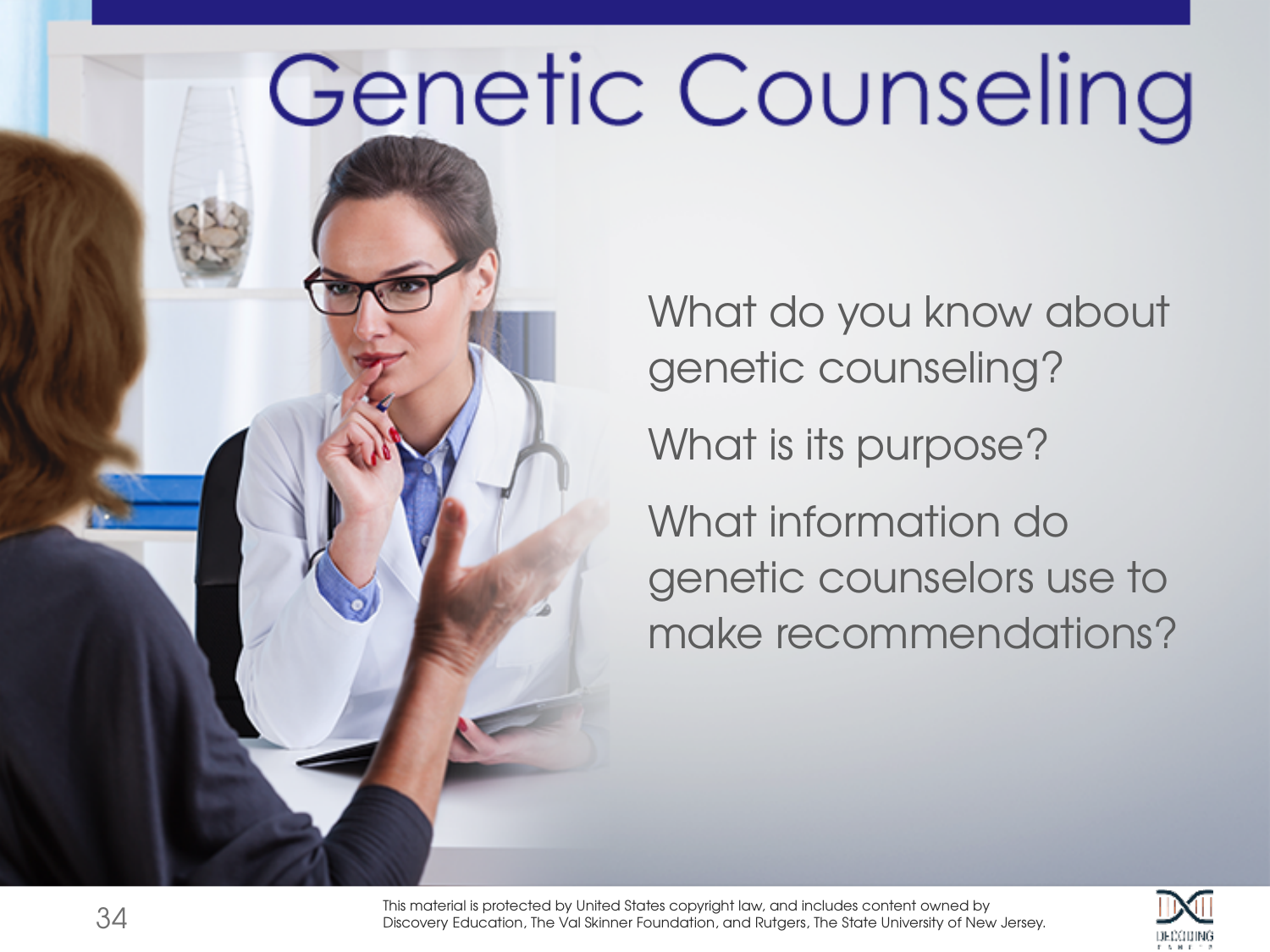

What do you know about genetic counseling?
What is its purpose?
What information do genetic counselors use to make recommendations?
34